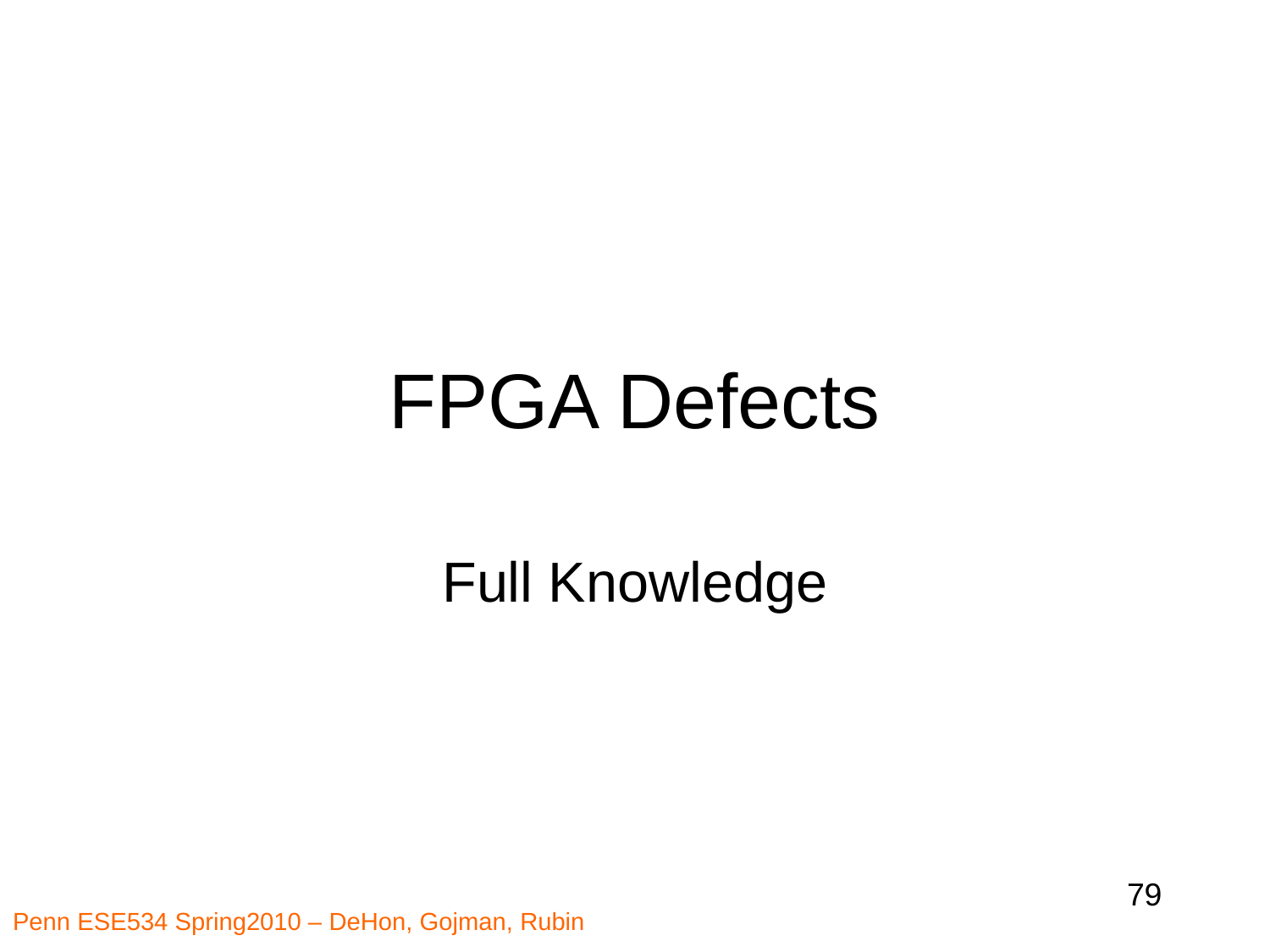

# FPGA Defects
Full Knowledge
79
Penn ESE534 Spring2010 – DeHon, Gojman, Rubin